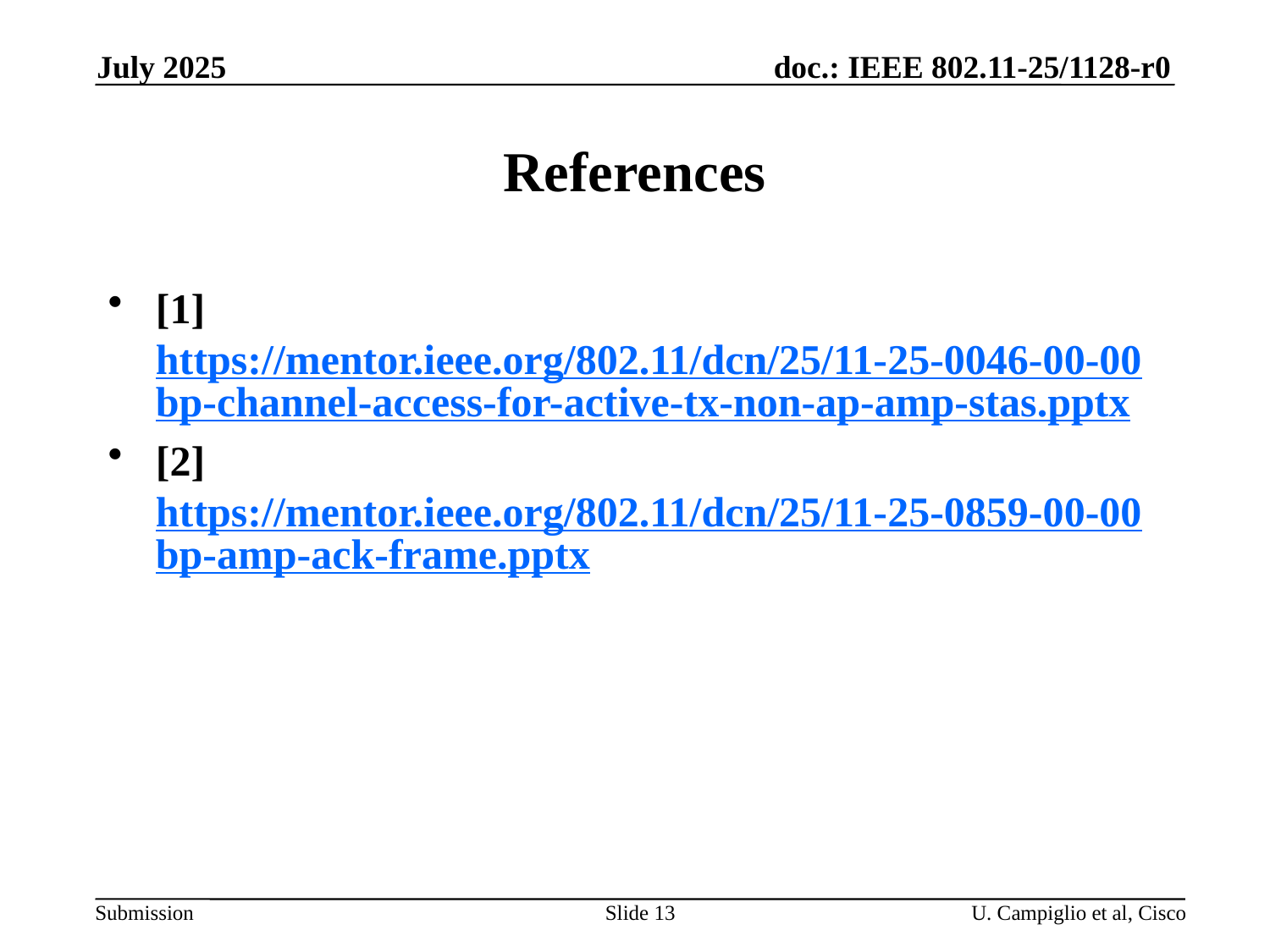

July 2025
# References
[1] https://mentor.ieee.org/802.11/dcn/25/11-25-0046-00-00bp-channel-access-for-active-tx-non-ap-amp-stas.pptx
[2] https://mentor.ieee.org/802.11/dcn/25/11-25-0859-00-00bp-amp-ack-frame.pptx
Slide 13
U. Campiglio et al, Cisco